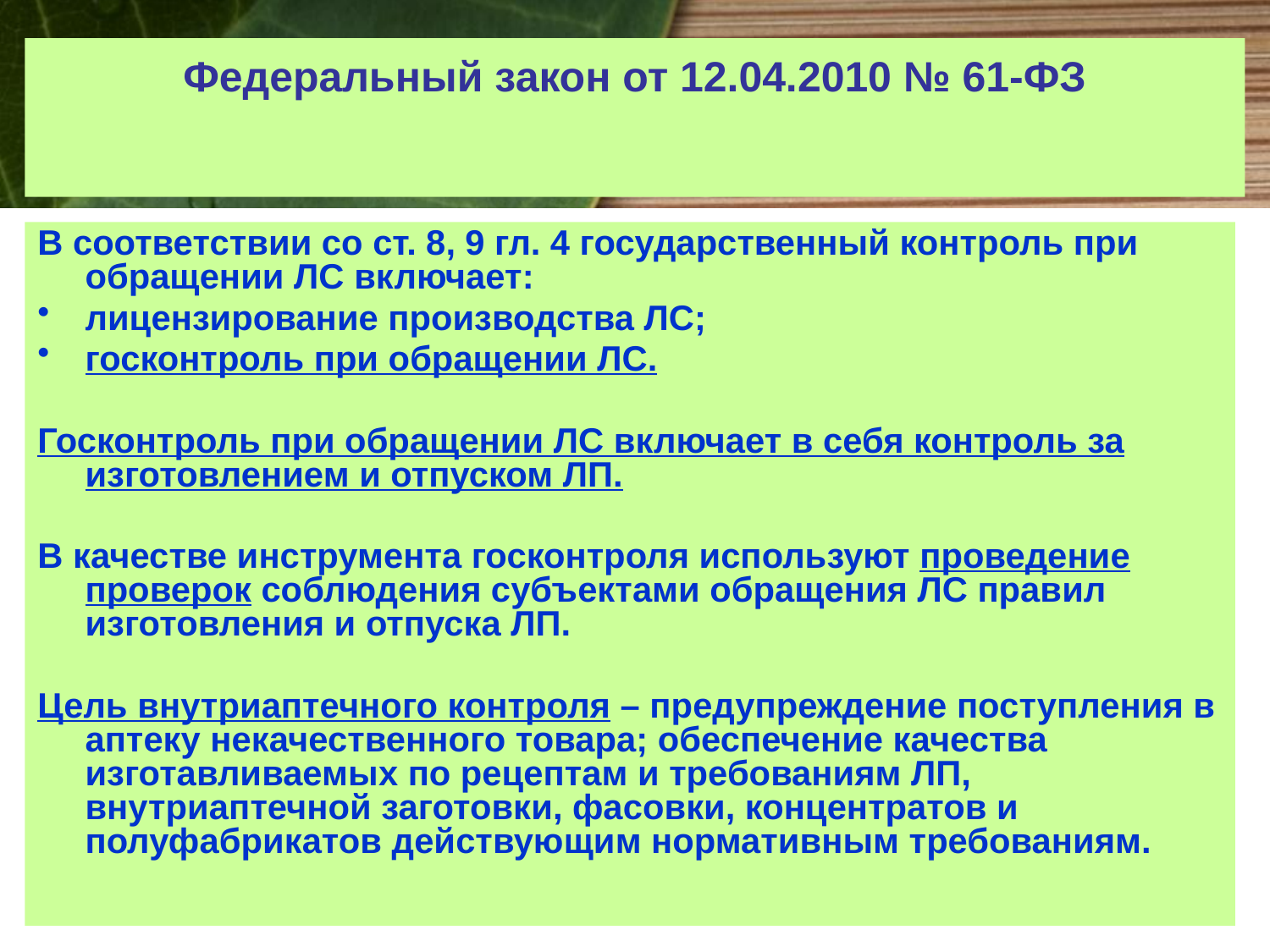

# Федеральный закон от 12.04.2010 № 61-ФЗ
В соответствии со ст. 8, 9 гл. 4 государственный контроль при обращении ЛС включает:
лицензирование производства ЛС;
госконтроль при обращении ЛС.

Госконтроль при обращении ЛС включает в себя контроль за изготовлением и отпуском ЛП.

В качестве инструмента госконтроля используют проведение проверок соблюдения субъектами обращения ЛС правил изготовления и отпуска ЛП.

Цель внутриаптечного контроля – предупреждение поступления в аптеку некачественного товара; обеспечение качества изготавливаемых по рецептам и требованиям ЛП, внутриаптечной заготовки, фасовки, концентратов и полуфабрикатов действующим нормативным требованиям.